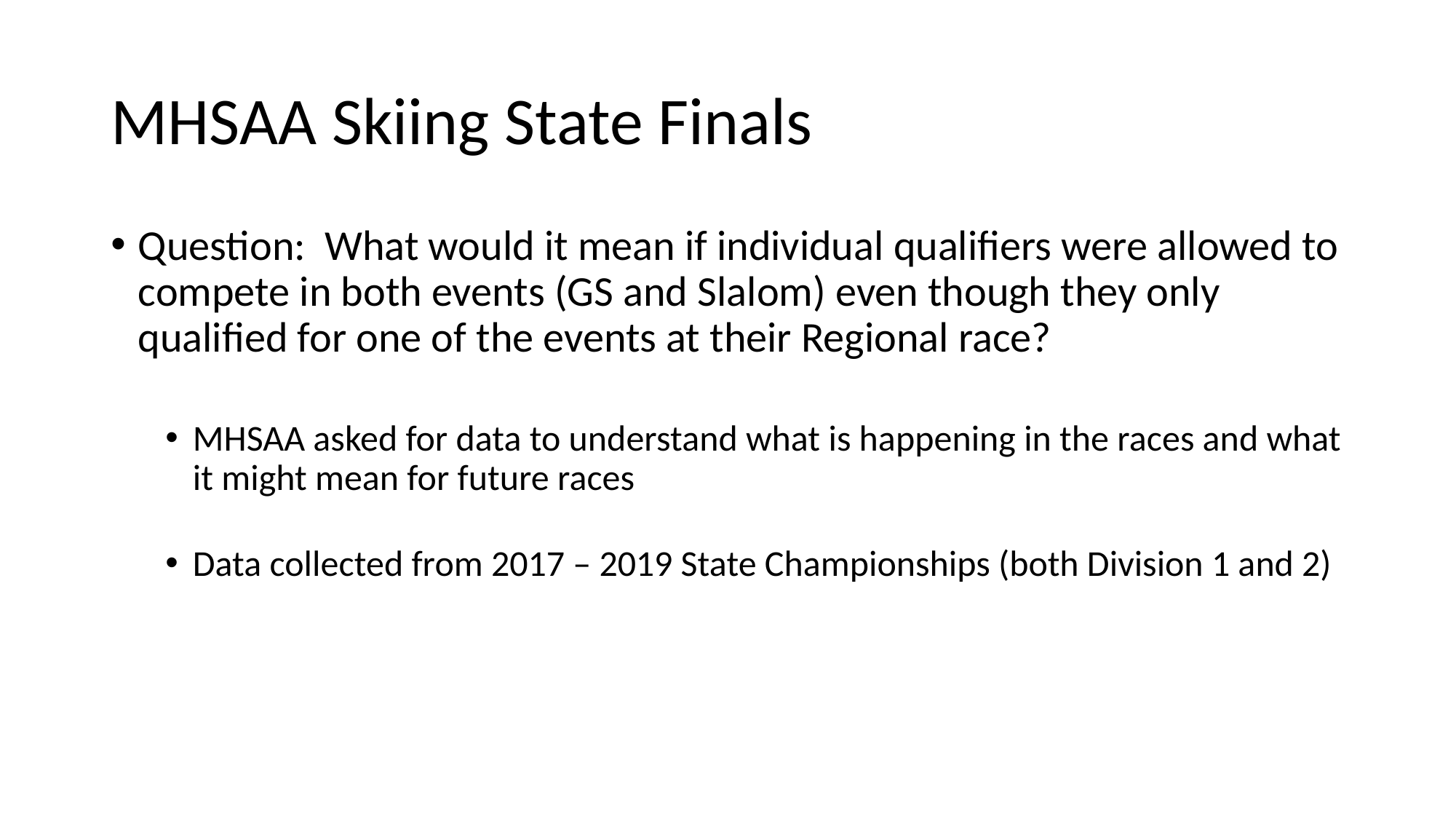

# MHSAA Skiing State Finals
Question:  What would it mean if individual qualifiers were allowed to compete in both events (GS and Slalom) even though they only qualified for one of the events at their Regional race?
MHSAA asked for data to understand what is happening in the races and what it might mean for future races
Data collected from 2017 – 2019 State Championships (both Division 1 and 2)